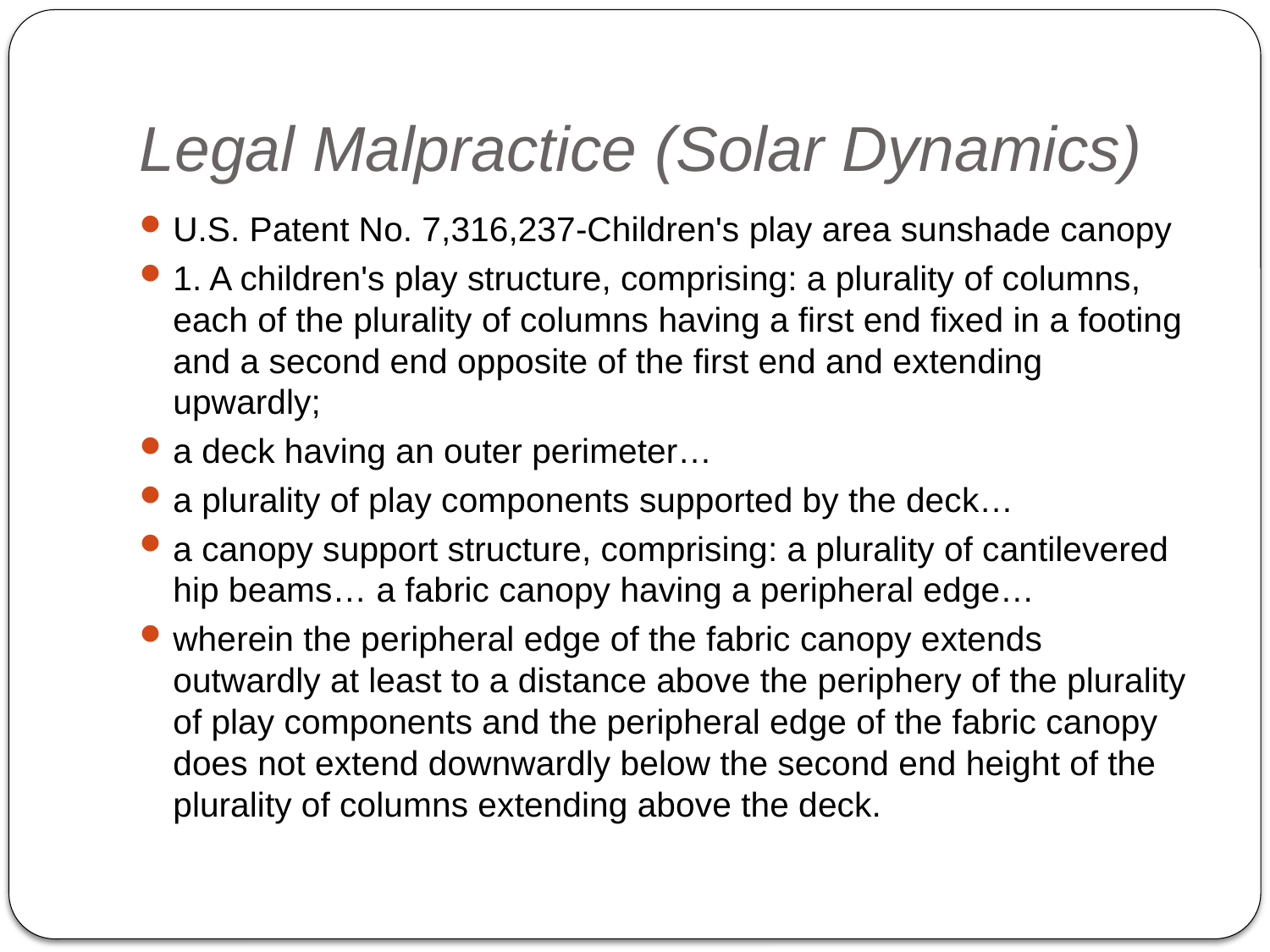

# Legal Malpractice (Solar Dynamics)
U.S. Patent No. 7,316,237-Children's play area sunshade canopy
1. A children's play structure, comprising: a plurality of columns, each of the plurality of columns having a first end fixed in a footing and a second end opposite of the first end and extending upwardly;
a deck having an outer perimeter…
a plurality of play components supported by the deck…
a canopy support structure, comprising: a plurality of cantilevered hip beams… a fabric canopy having a peripheral edge…
wherein the peripheral edge of the fabric canopy extends outwardly at least to a distance above the periphery of the plurality of play components and the peripheral edge of the fabric canopy does not extend downwardly below the second end height of the plurality of columns extending above the deck.